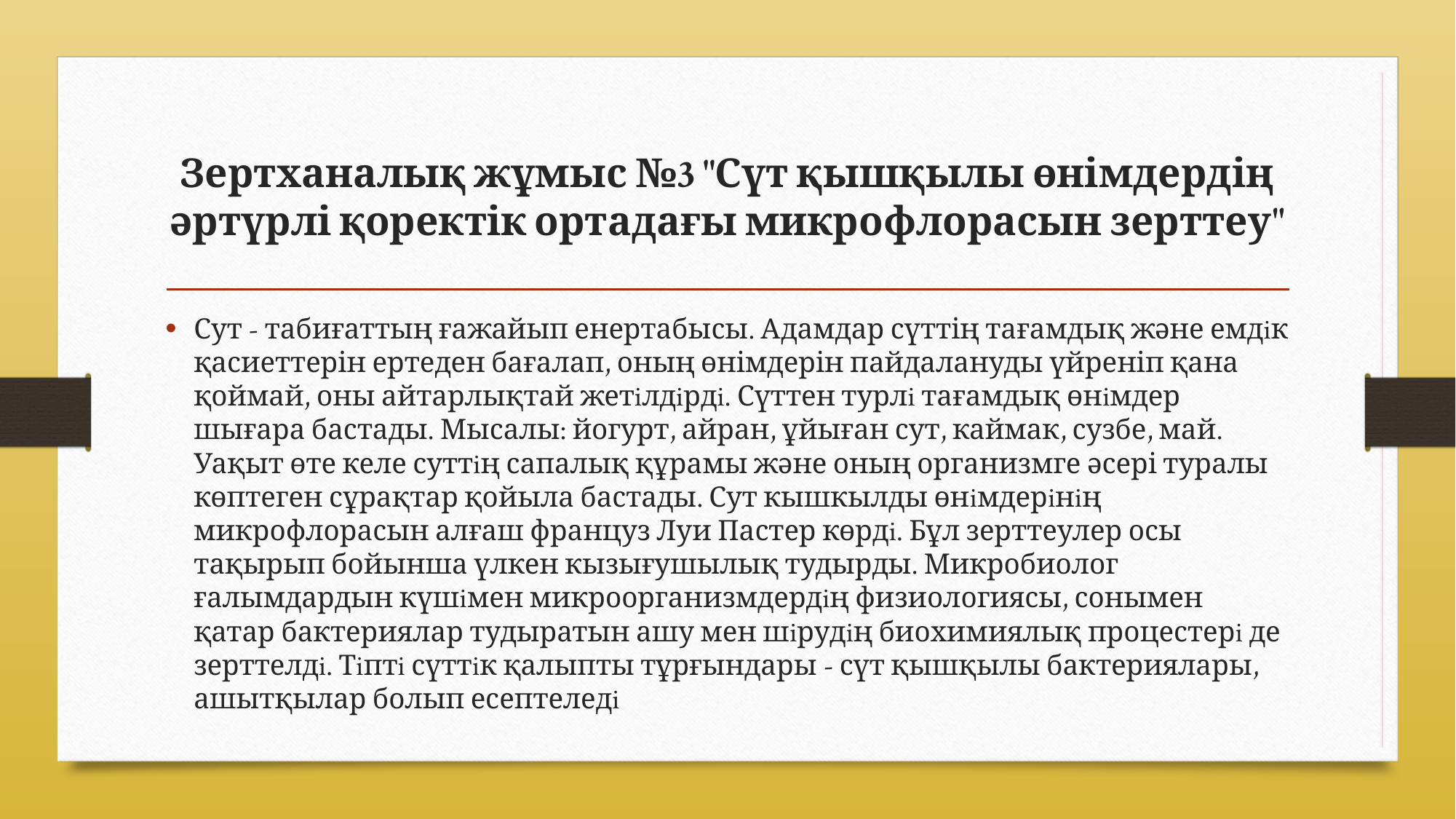

# Зертханалық жұмыс №3 "Сүт қышқылы өнімдердің әртүрлі қоректік ортадағы микрофлорасын зерттеу"
Сут - табиғаттың ғажайып енертабысы. Адамдар сүттің тағамдық және емдiк қасиеттерін ертеден бағалап, оның өнімдерін пайдалануды үйреніп қана қоймай, оны айтарлықтай жетiлдiрдi. Сүттен турлi тағамдық өнiмдер шығара бастады. Мысалы: йогурт, айран, ұйыған сут, каймак, сузбе, май. Уақыт өте келе суттiң сапалық құрамы және оның организмге әсері туралы көптеген сұрақтар қойыла бастады. Сут кышкылды өнiмдерiнiң микрофлорасын алғаш француз Луи Пастер көрдi. Бұл зерттеулер осы тақырып бойынша үлкен кызығушылық тудырды. Микробиолог ғалымдардын күшiмен микроорганизмдердiң физиологиясы, сонымен қатар бактериялар тудыратын ашу мен шiрудiң биохимиялық процестерi де зерттелдi. Тiптi сүттiк қалыпты тұрғындары - сүт қышқылы бактериялары, ашытқылар болып есептеледi